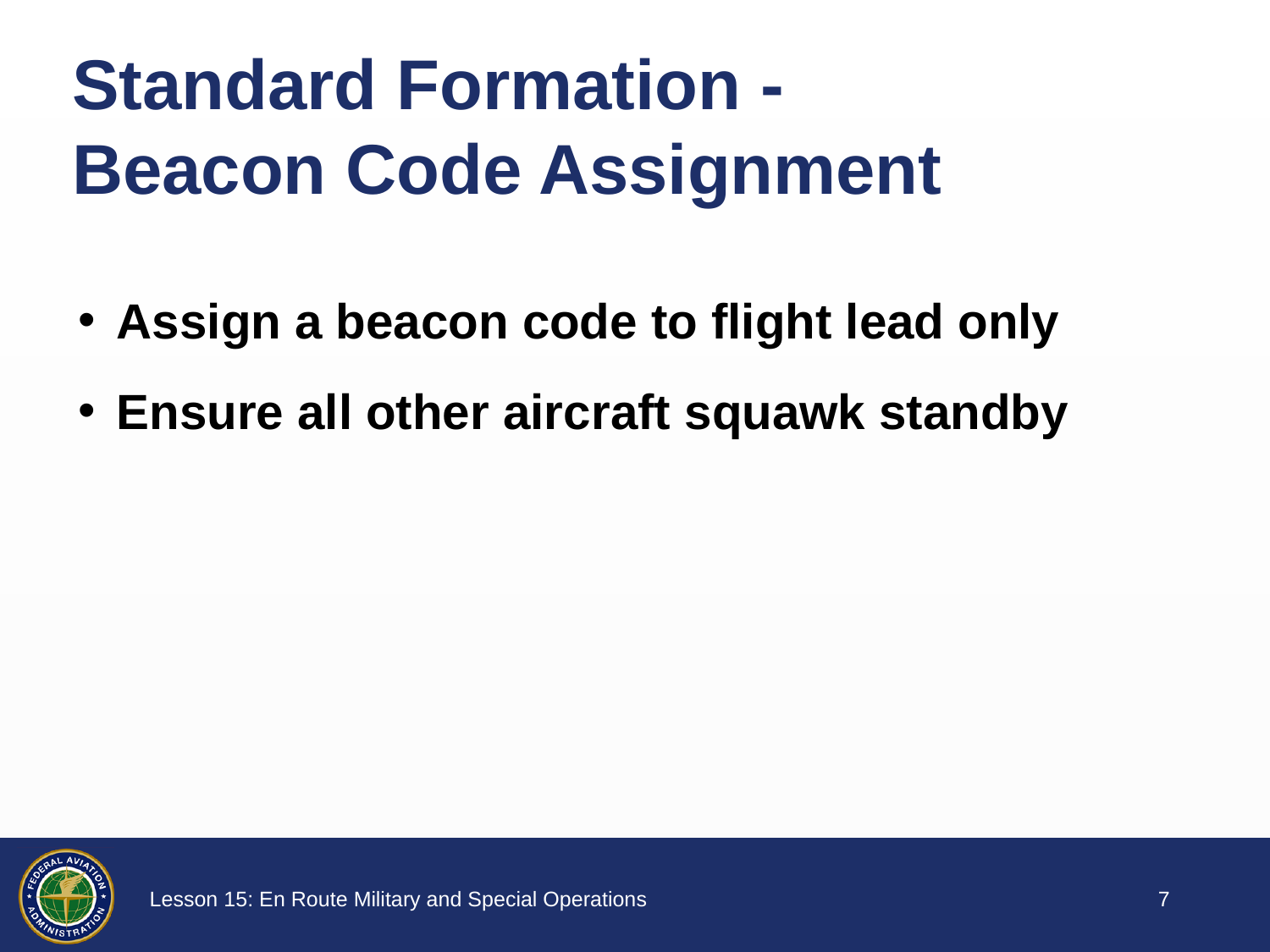

# Standard Formation -          Beacon Code Assignment
Assign a beacon code to flight lead only
Ensure all other aircraft squawk standby
7